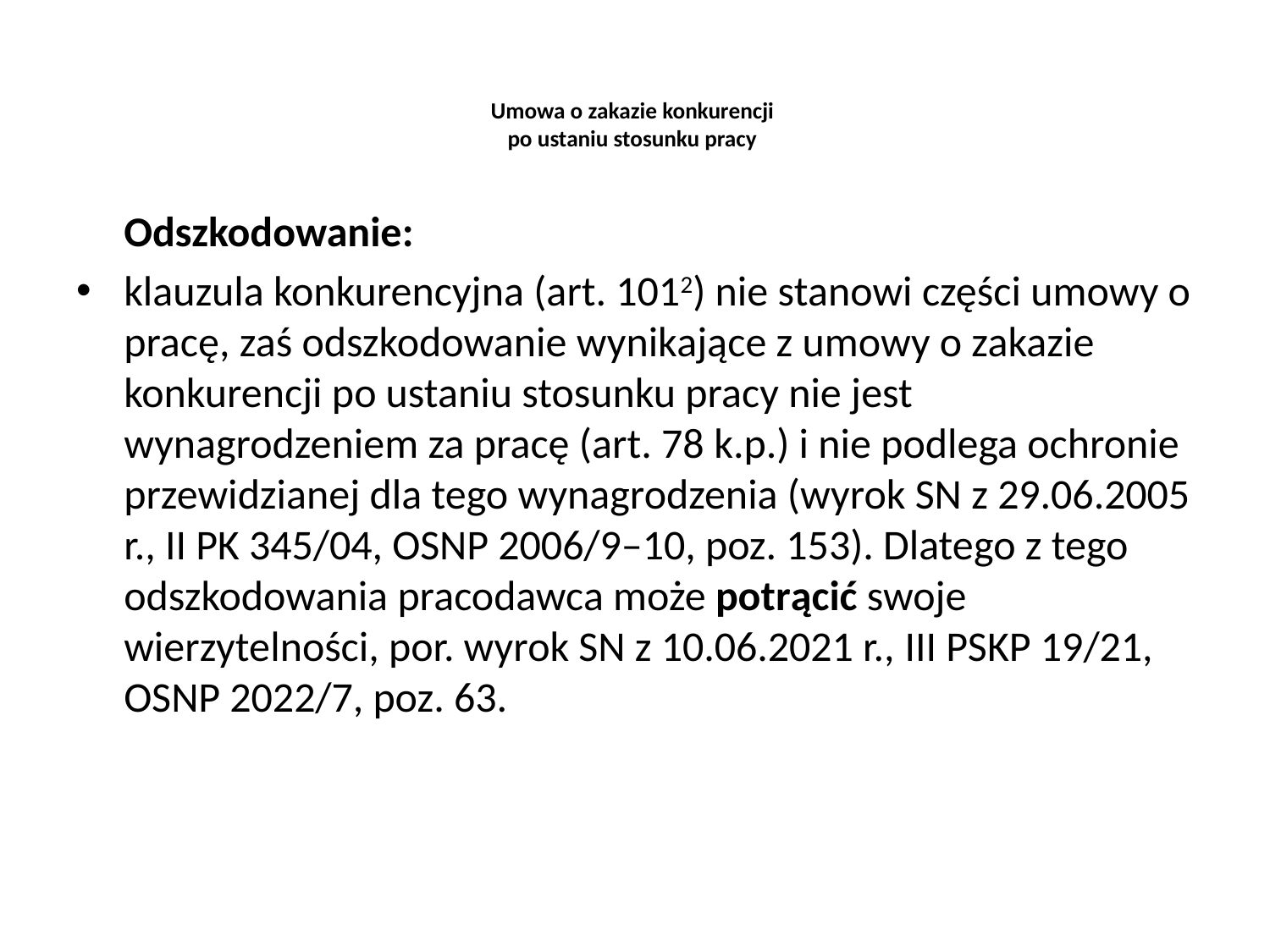

# Umowa o zakazie konkurencji po ustaniu stosunku pracy
	Odszkodowanie:
klauzula konkurencyjna (art. 1012) nie stanowi części umowy o pracę, zaś odszkodowanie wynikające z umowy o zakazie konkurencji po ustaniu stosunku pracy nie jest wynagrodzeniem za pracę (art. 78 k.p.) i nie podlega ochronie przewidzianej dla tego wynagrodzenia (wyrok SN z 29.06.2005 r., II PK 345/04, OSNP 2006/9–10, poz. 153). Dlatego z tego odszkodowania pracodawca może potrącić swoje wierzytelności, por. wyrok SN z 10.06.2021 r., III PSKP 19/21, OSNP 2022/7, poz. 63.